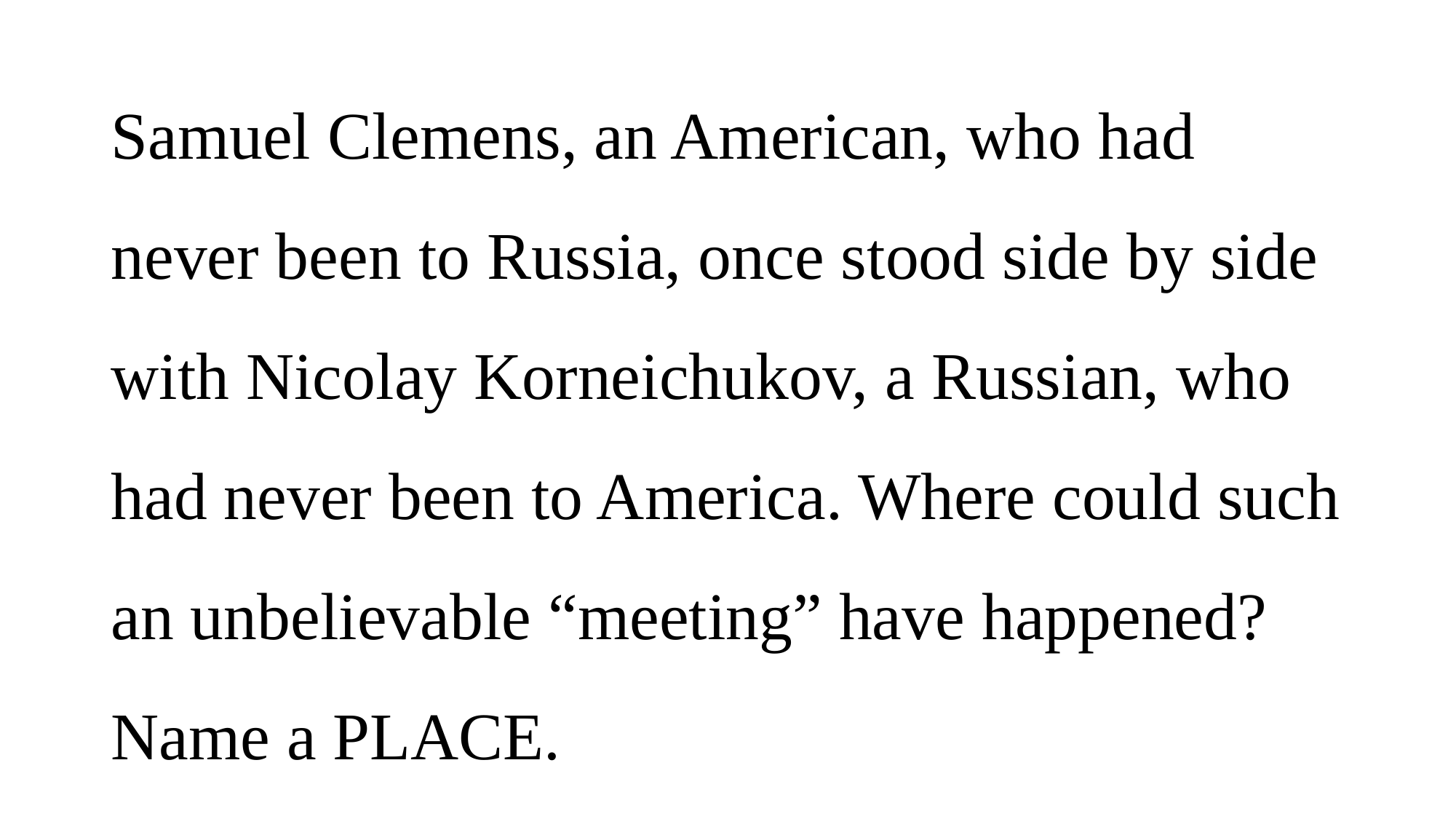

# Samuel Clemens, an American, who had never been to Russia, once stood side by side with Nicolay Korneichukov, a Russian, who had never been to America. Where could such an unbelievable “meeting” have happened? Name a PLACE.